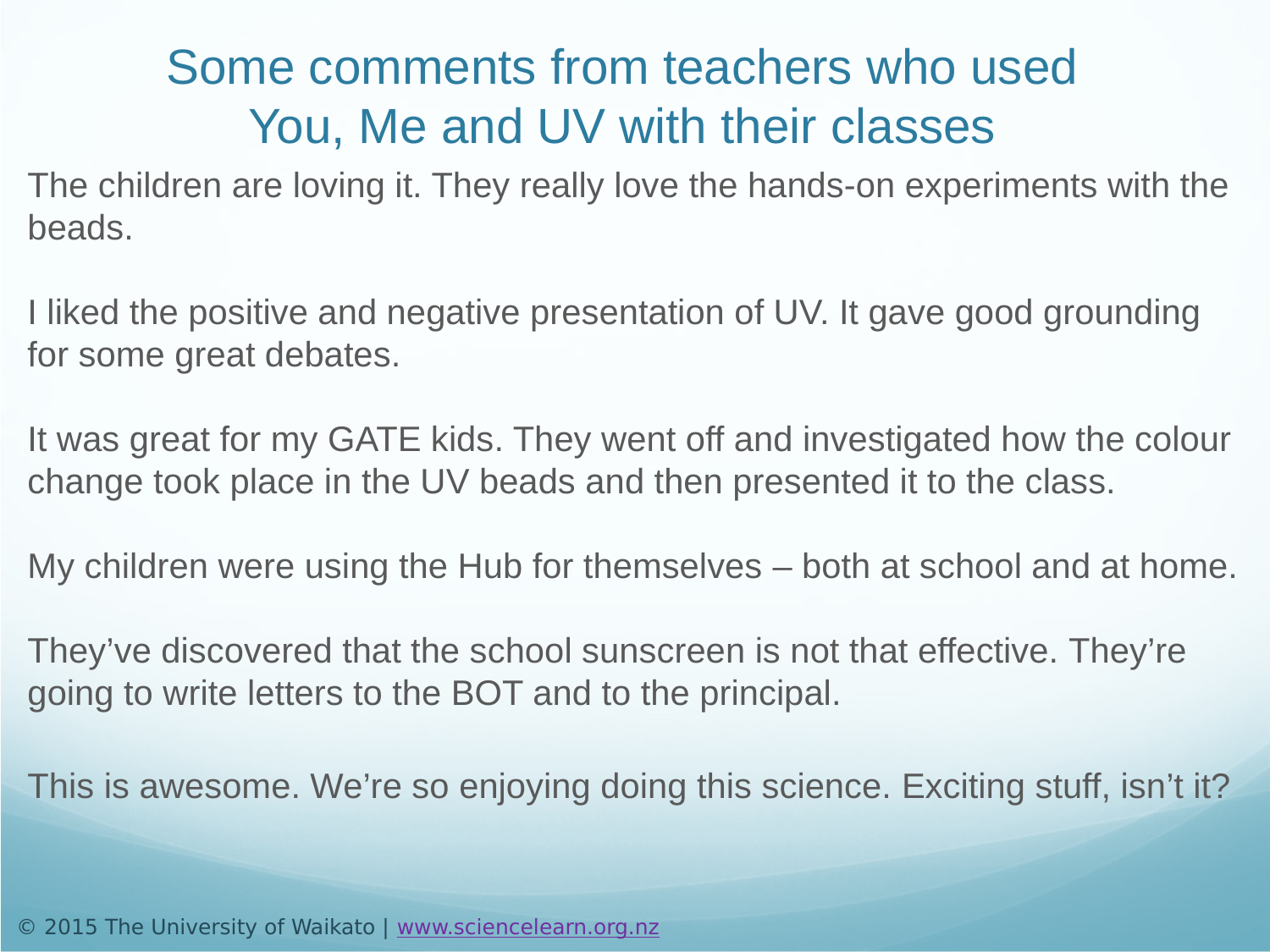

# Some comments from teachers who used You, Me and UV with their classes
The children are loving it. They really love the hands-on experiments with the beads.

I liked the positive and negative presentation of UV. It gave good grounding for some great debates.

It was great for my GATE kids. They went off and investigated how the colour change took place in the UV beads and then presented it to the class.

My children were using the Hub for themselves – both at school and at home.

They’ve discovered that the school sunscreen is not that effective. They’re going to write letters to the BOT and to the principal.

This is awesome. We’re so enjoying doing this science. Exciting stuff, isn’t it?
© 2015 The University of Waikato | www.sciencelearn.org.nz